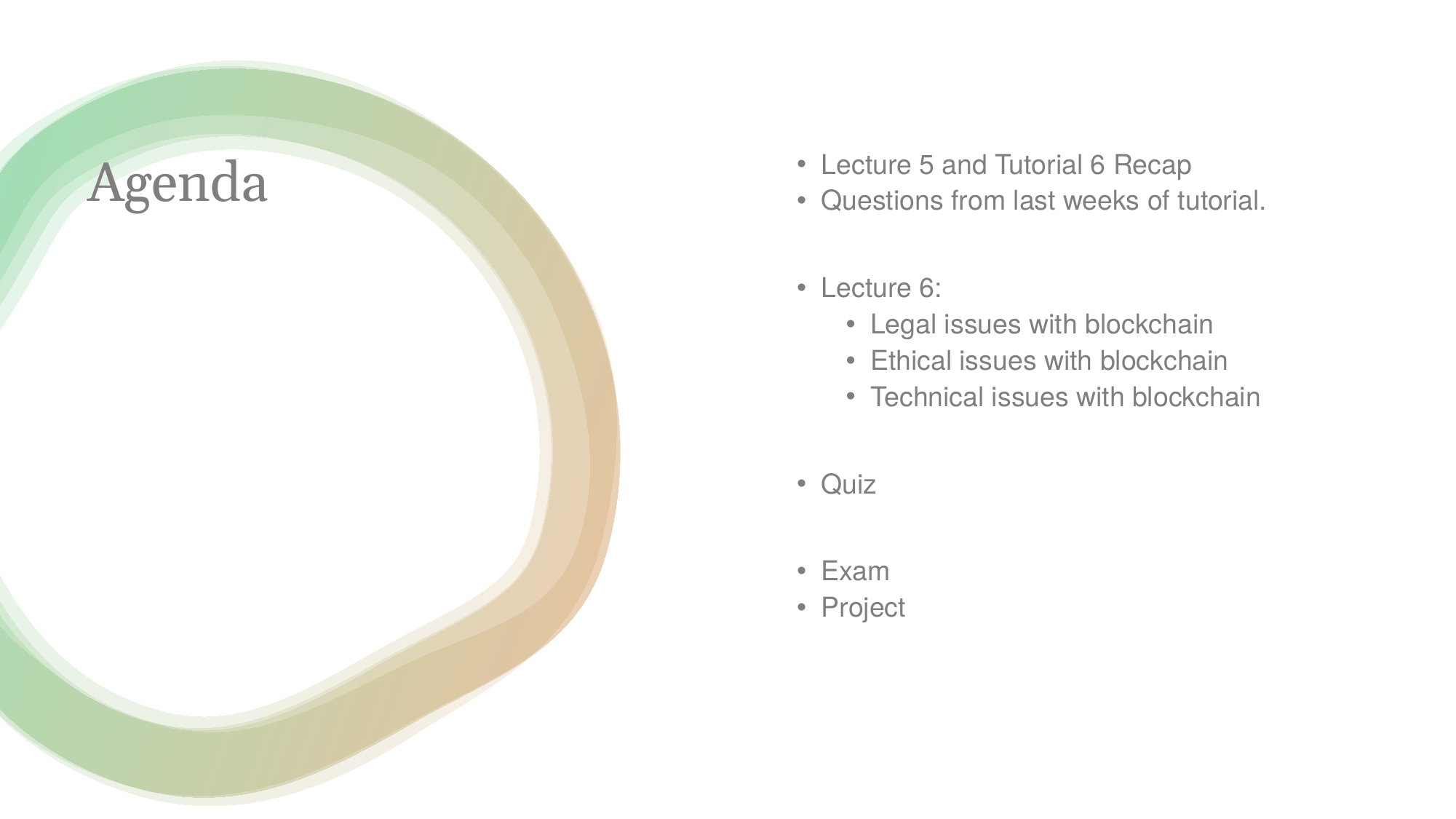

Lecture 5 and Tutorial 6 Recap
Questions from last weeks of tutorial.

Lecture 6:
Legal issues with blockchain
Ethical issues with blockchain
Technical issues with blockchain

Quiz

Exam
Project

# Agenda